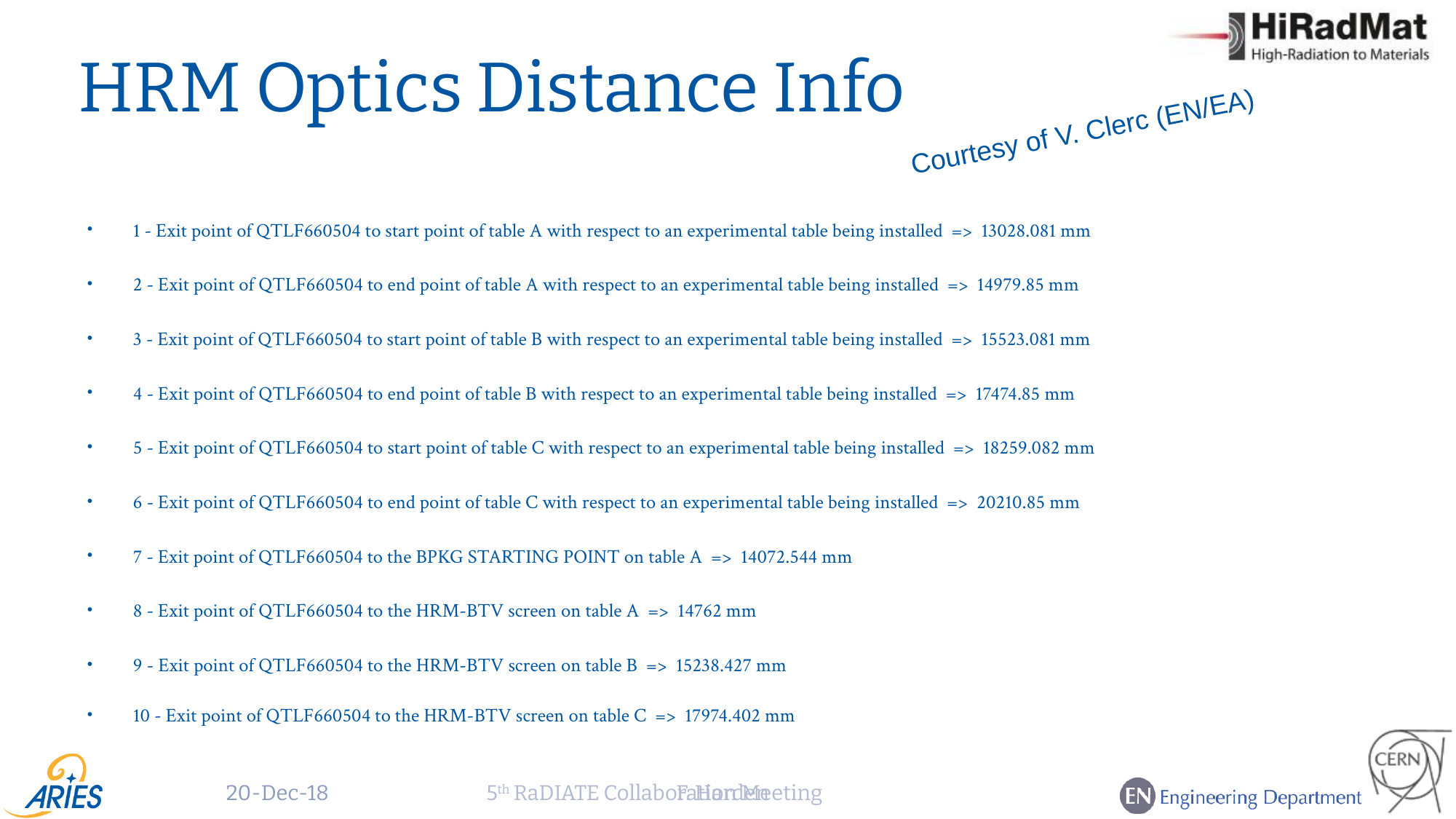

# HRM Optics Distance Info
Courtesy of V. Clerc (EN/EA)

1 - Exit point of QTLF660504 to start point of table A with respect to an experimental table being installed  =>  13028.081 mm

2 - Exit point of QTLF660504 to end point of table A with respect to an experimental table being installed  =>  14979.85 mm

3 - Exit point of QTLF660504 to start point of table B with respect to an experimental table being installed  =>  15523.081 mm

4 - Exit point of QTLF660504 to end point of table B with respect to an experimental table being installed  =>  17474.85 mm

5 - Exit point of QTLF660504 to start point of table C with respect to an experimental table being installed  =>  18259.082 mm

6 - Exit point of QTLF660504 to end point of table C with respect to an experimental table being installed  =>  20210.85 mm

7 - Exit point of QTLF660504 to the BPKG STARTING POINT on table A  =>  14072.544 mm

8 - Exit point of QTLF660504 to the HRM-BTV screen on table A  =>  14762 mm

9 - Exit point of QTLF660504 to the HRM-BTV screen on table B  =>  15238.427 mm
10 - Exit point of QTLF660504 to the HRM-BTV screen on table C  =>  17974.402 mm
5th RaDIATE Collaboration Meeting
F. Harden